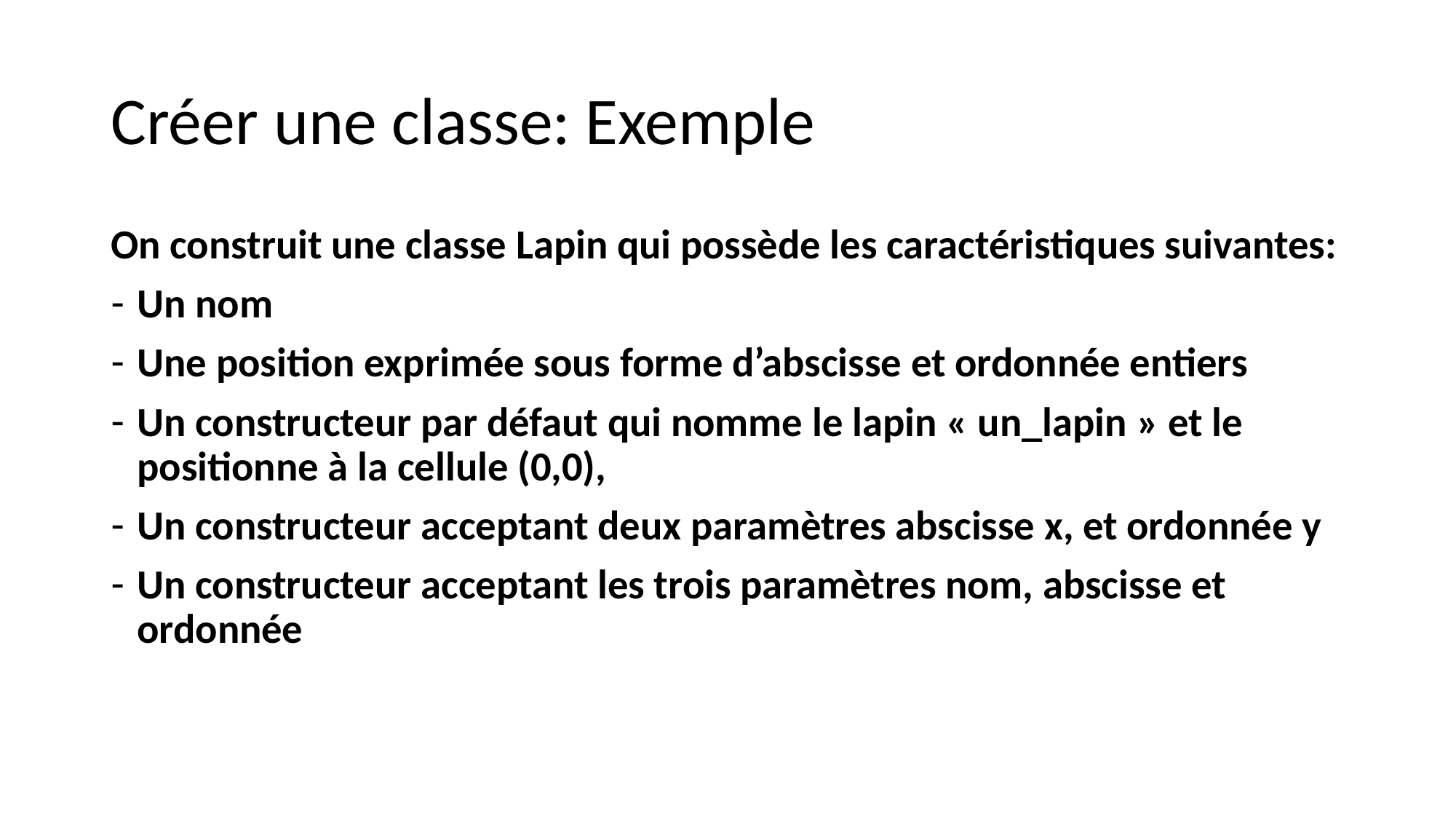

# Créer une classe: Exemple
On construit une classe Lapin qui possède les caractéristiques suivantes:
Un nom
Une position exprimée sous forme d’abscisse et ordonnée entiers
Un constructeur par défaut qui nomme le lapin « un_lapin » et le positionne à la cellule (0,0),
Un constructeur acceptant deux paramètres abscisse x, et ordonnée y
Un constructeur acceptant les trois paramètres nom, abscisse et ordonnée